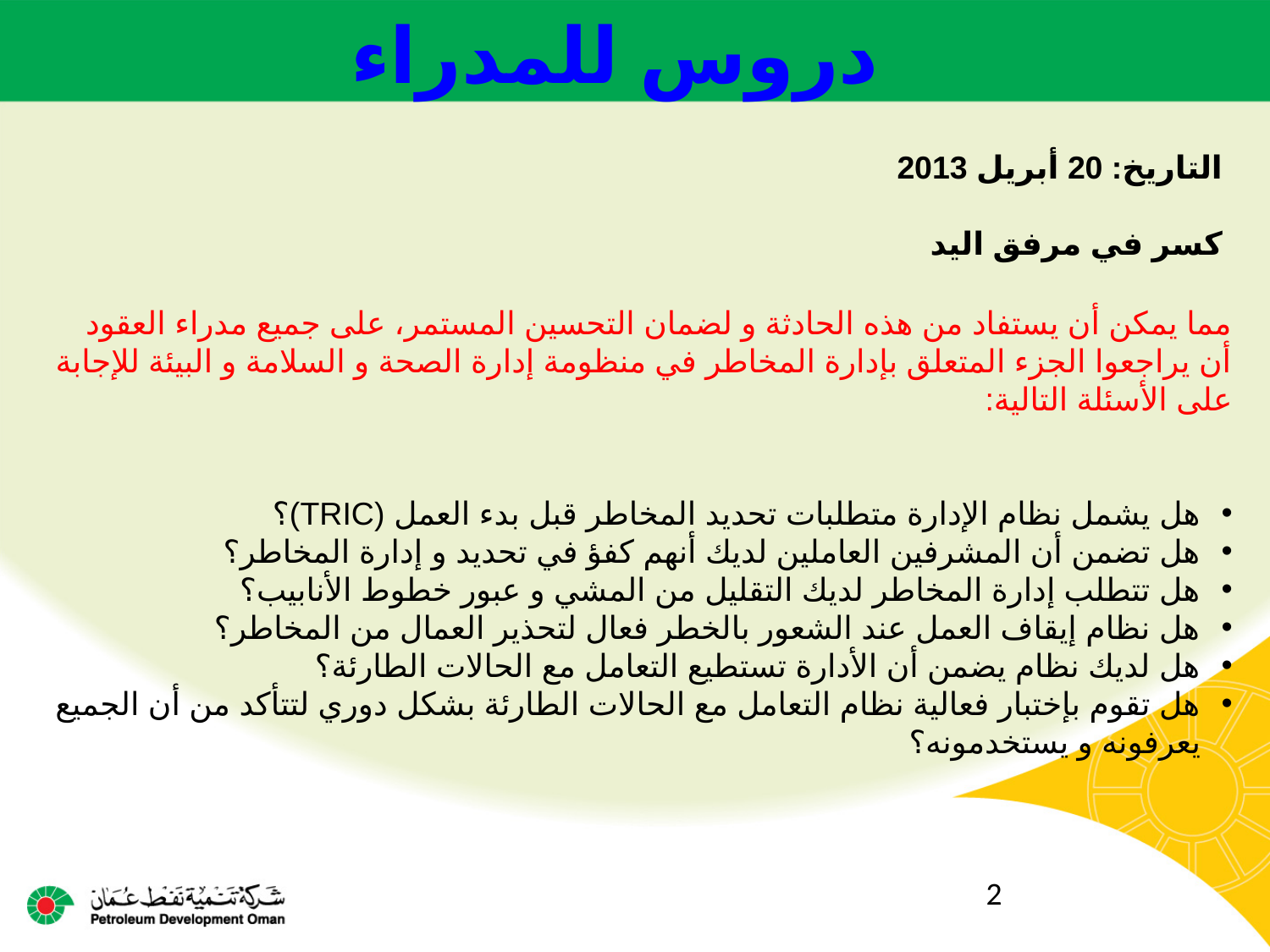

دروس للمدراء

التاريخ: 20 أبريل 2013

كسر في مرفق اليد

مما يمكن أن يستفاد من هذه الحادثة و لضمان التحسين المستمر، على جميع مدراء العقود أن يراجعوا الجزء المتعلق بإدارة المخاطر في منظومة إدارة الصحة و السلامة و البيئة للإجابة على الأسئلة التالية:

هل يشمل نظام الإدارة متطلبات تحديد المخاطر قبل بدء العمل (TRIC)؟
هل تضمن أن المشرفين العاملين لديك أنهم كفؤ في تحديد و إدارة المخاطر؟
هل تتطلب إدارة المخاطر لديك التقليل من المشي و عبور خطوط الأنابيب؟
هل نظام إيقاف العمل عند الشعور بالخطر فعال لتحذير العمال من المخاطر؟
هل لديك نظام يضمن أن الأدارة تستطيع التعامل مع الحالات الطارئة؟
هل تقوم بإختبار فعالية نظام التعامل مع الحالات الطارئة بشكل دوري لتتأكد من أن الجميع يعرفونه و يستخدمونه؟

2